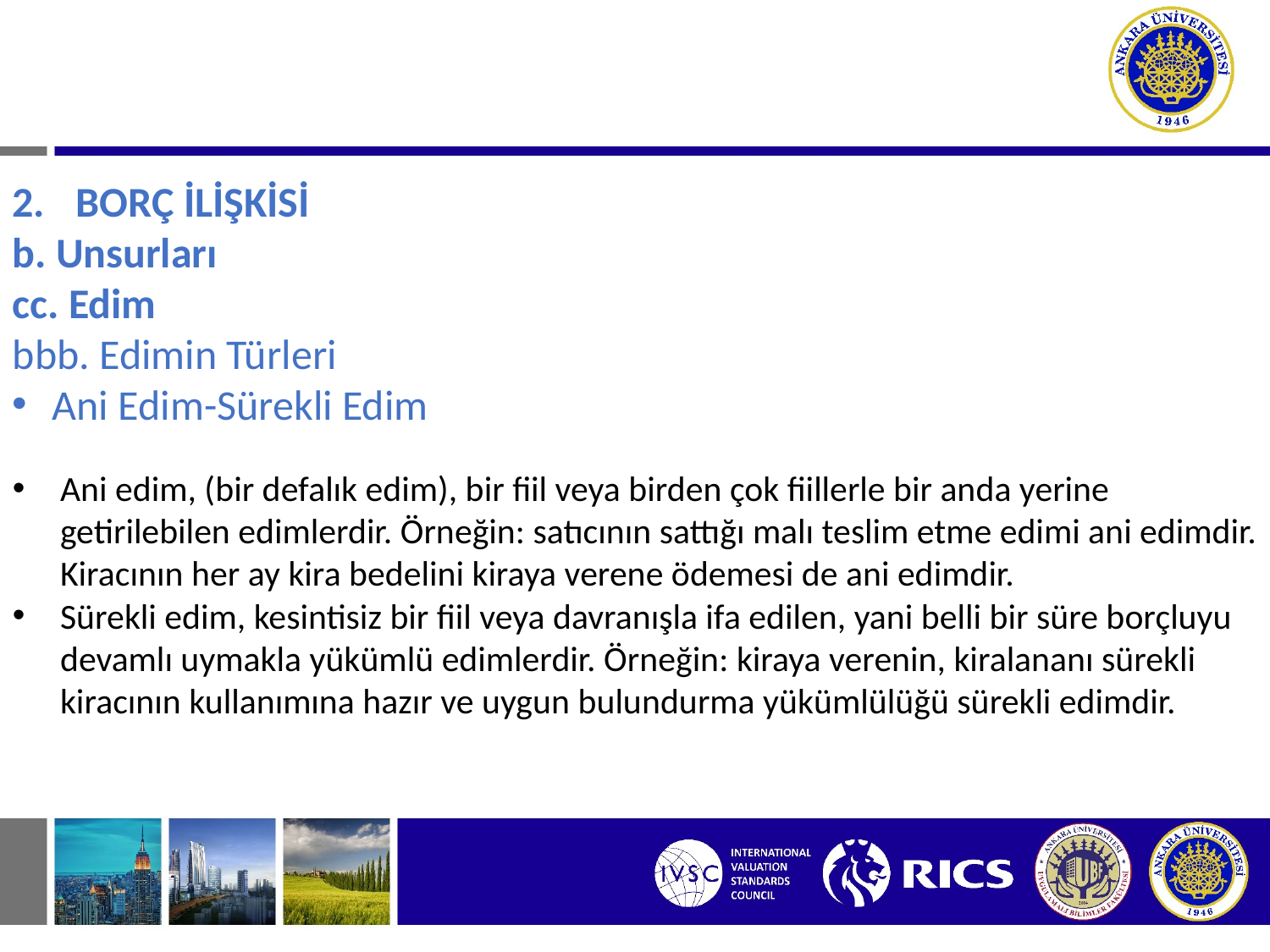

# V. BORÇLAR HUKUKUNUN TEMEL KAVRAMLARI
BORÇ İLİŞKİSİ
b. Unsurları
cc. Edim
bbb. Edimin Türleri
Ani Edim-Sürekli Edim

Ani edim, (bir defalık edim), bir fiil veya birden çok fiillerle bir anda yerine getirilebilen edimlerdir. Örneğin: satıcının sattığı malı teslim etme edimi ani edimdir. Kiracının her ay kira bedelini kiraya verene ödemesi de ani edimdir.
Sürekli edim, kesintisiz bir fiil veya davranışla ifa edilen, yani belli bir süre borçluyu devamlı uymakla yükümlü edimlerdir. Örneğin: kiraya verenin, kiralananı sürekli kiracının kullanımına hazır ve uygun bulundurma yükümlülüğü sürekli edimdir.